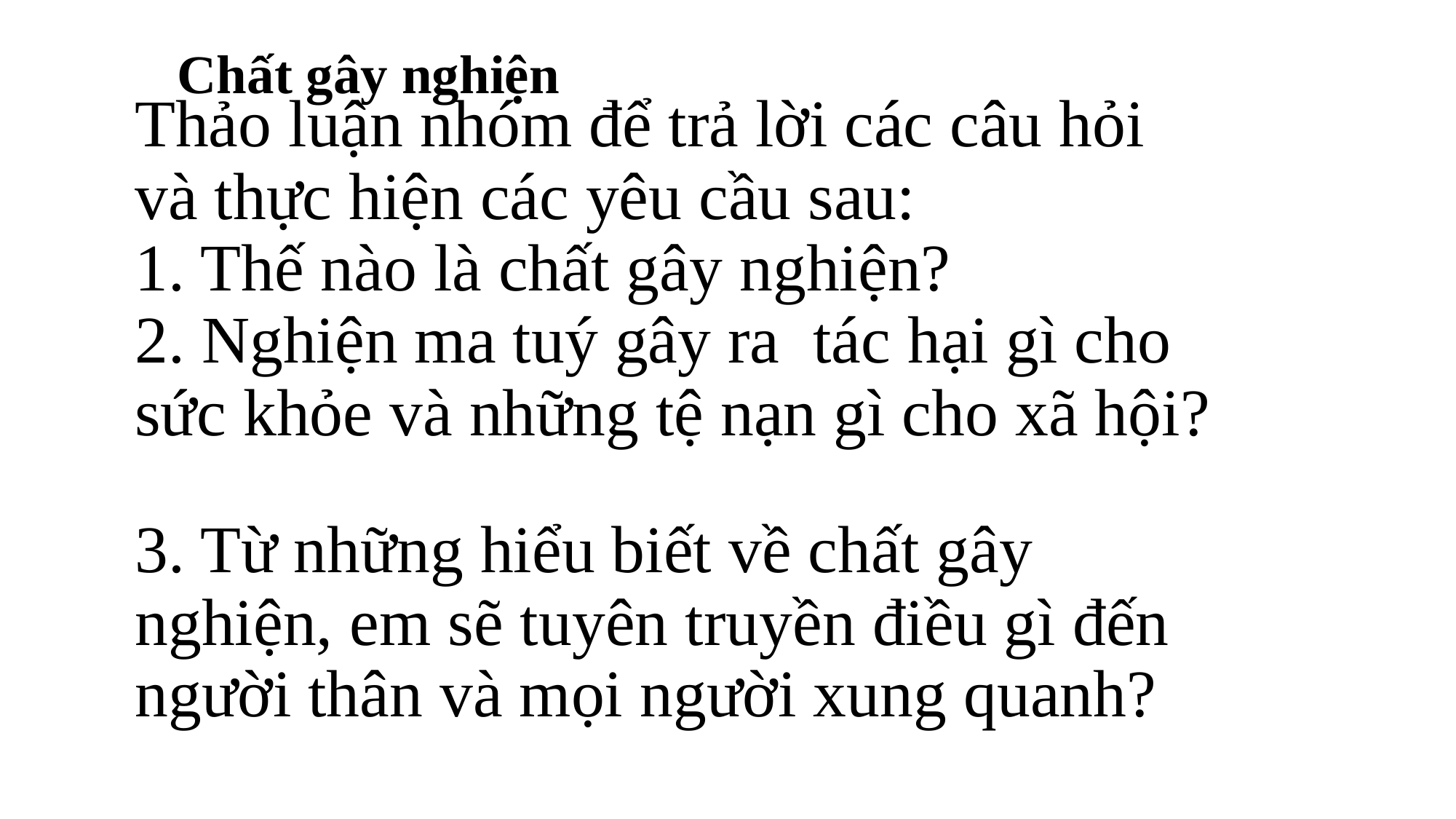

Chất gây nghiện
Thảo luận nhóm để trả lời các câu hỏi và thực hiện các yêu cầu sau: 
1. Thế nào là chất gây nghiện?
2. Nghiện ma tuý gây ra  tác hại gì cho sức khỏe và những tệ nạn gì cho xã hội?
3. Từ những hiểu biết về chất gây nghiện, em sẽ tuyên truyền điều gì đến người thân và mọi người xung quanh?